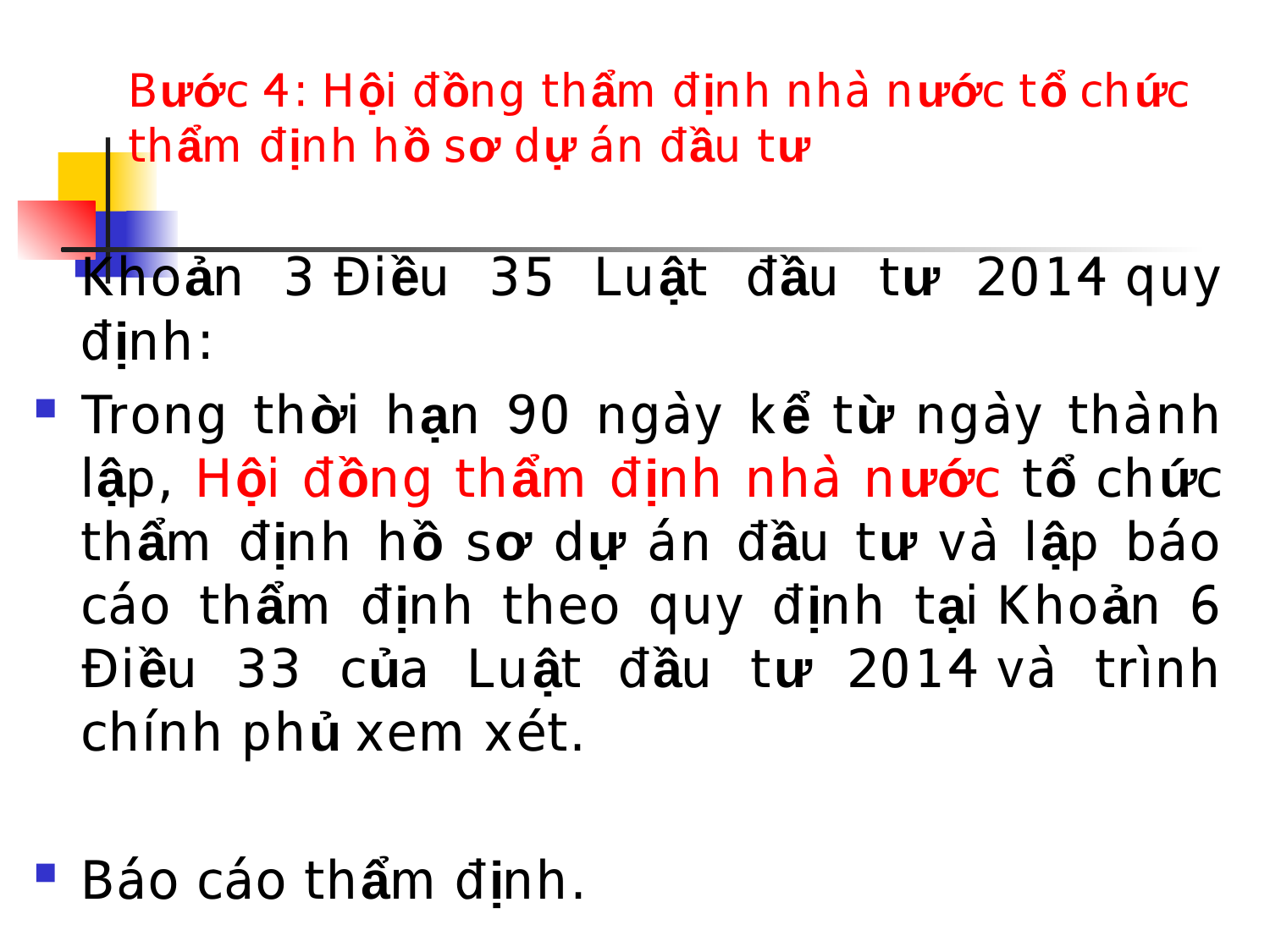

# Bước 4: Hội đồng thẩm định nhà nước tổ chức thẩm định hồ sơ dự án đầu tư
	Khoản 3 Điều 35 Luật đầu tư 2014 quy định:
Trong thời hạn 90 ngày kể từ ngày thành lập, Hội đồng thẩm định nhà nước tổ chức thẩm định hồ sơ dự án đầu tư và lập báo cáo thẩm định theo quy định tại Khoản 6 Điều 33 của Luật đầu tư 2014 và trình chính phủ xem xét.

Báo cáo thẩm định.